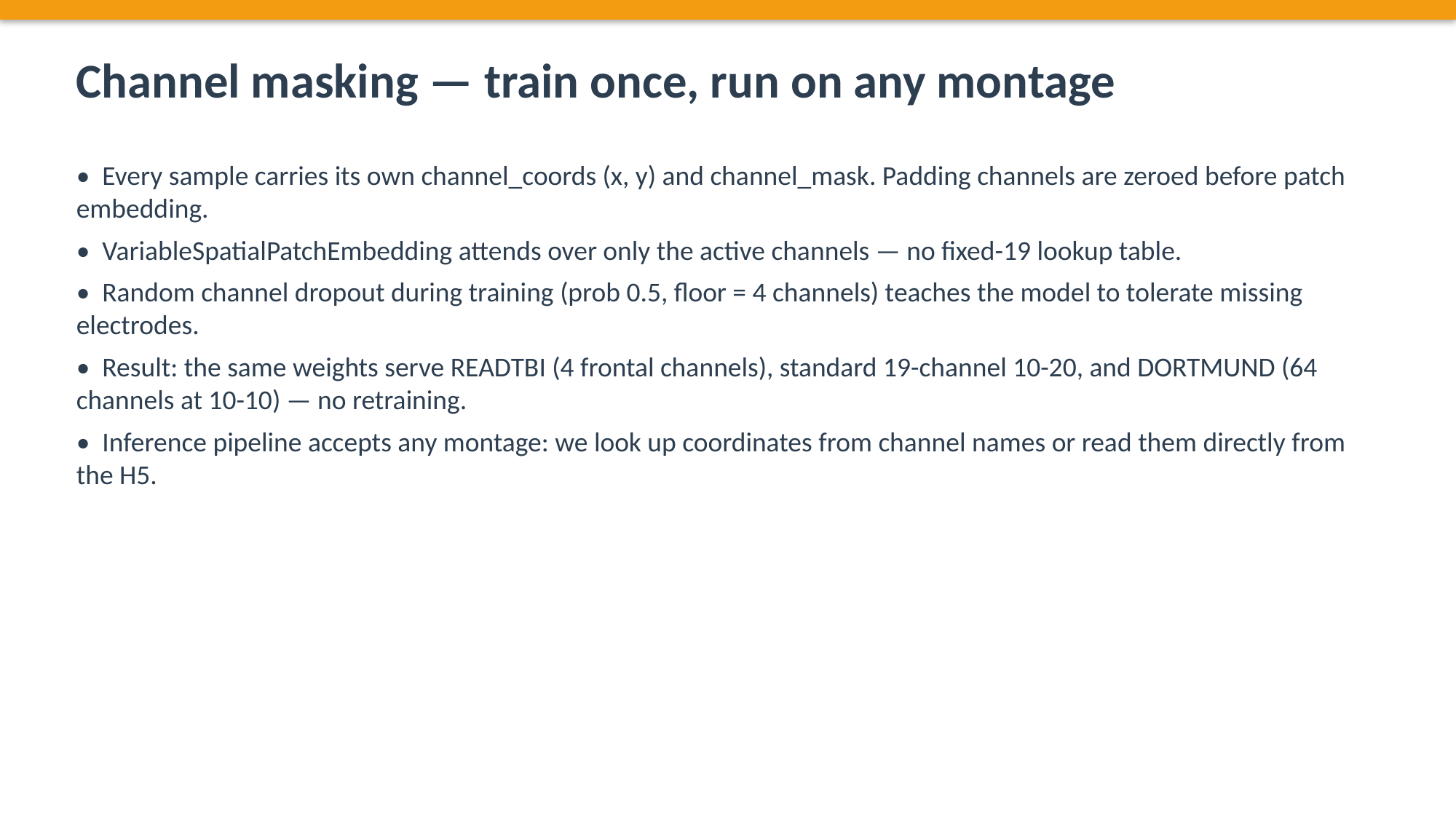

Channel masking — train once, run on any montage
•  Every sample carries its own channel_coords (x, y) and channel_mask. Padding channels are zeroed before patch embedding.
•  VariableSpatialPatchEmbedding attends over only the active channels — no fixed-19 lookup table.
•  Random channel dropout during training (prob 0.5, floor = 4 channels) teaches the model to tolerate missing electrodes.
•  Result: the same weights serve READTBI (4 frontal channels), standard 19-channel 10-20, and DORTMUND (64 channels at 10-10) — no retraining.
•  Inference pipeline accepts any montage: we look up coordinates from channel names or read them directly from the H5.